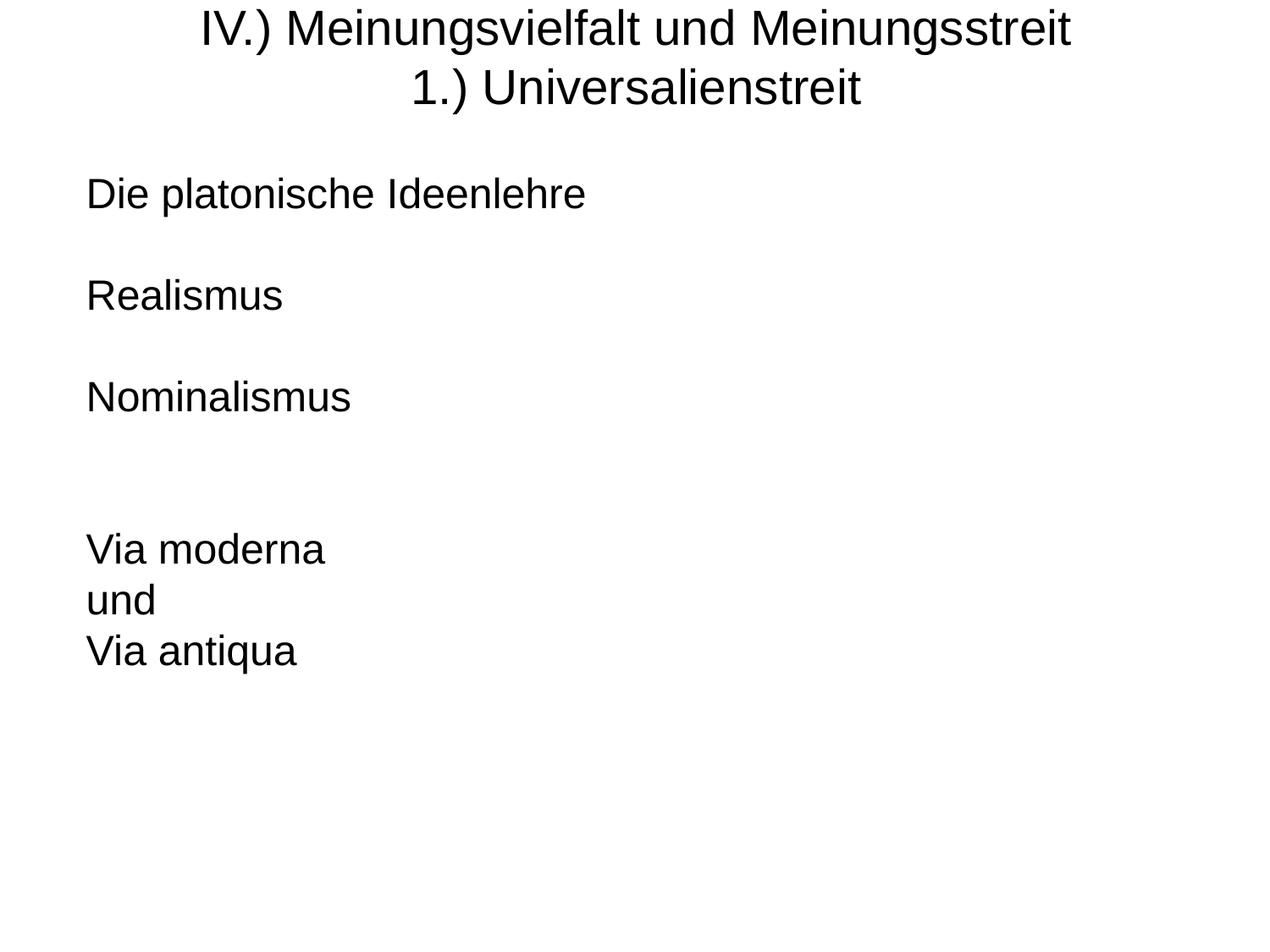

# IV.) Meinungsvielfalt und Meinungsstreit 1.) Universalienstreit
Die platonische Ideenlehre

Realismus

Nominalismus

Via moderna
und
Via antiqua